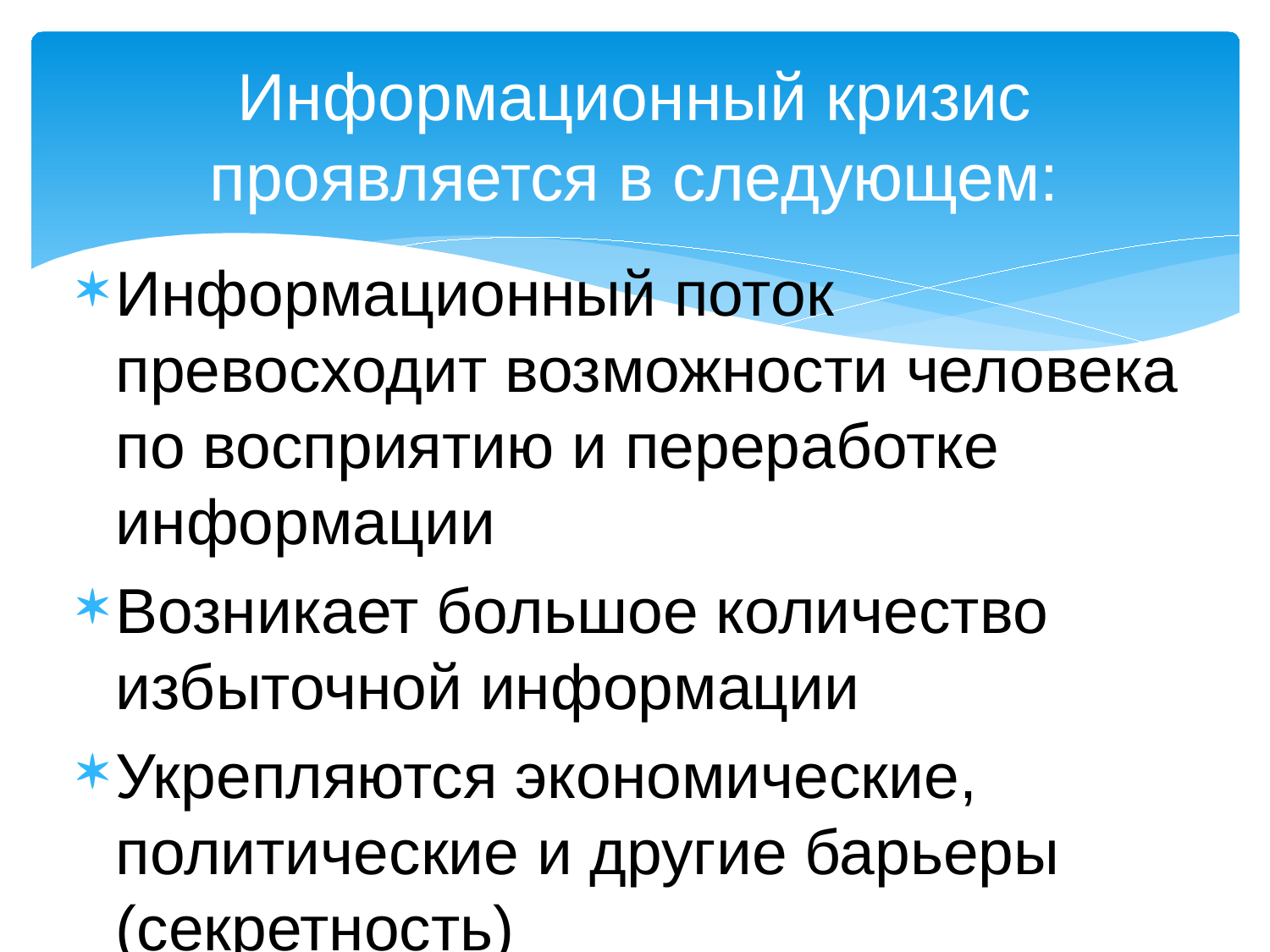

# Информационный кризис проявляется в следующем:
Информационный поток превосходит возможности человека по восприятию и переработке информации
Возникает большое количество избыточной информации
Укрепляются экономические, политические и другие барьеры (секретность)